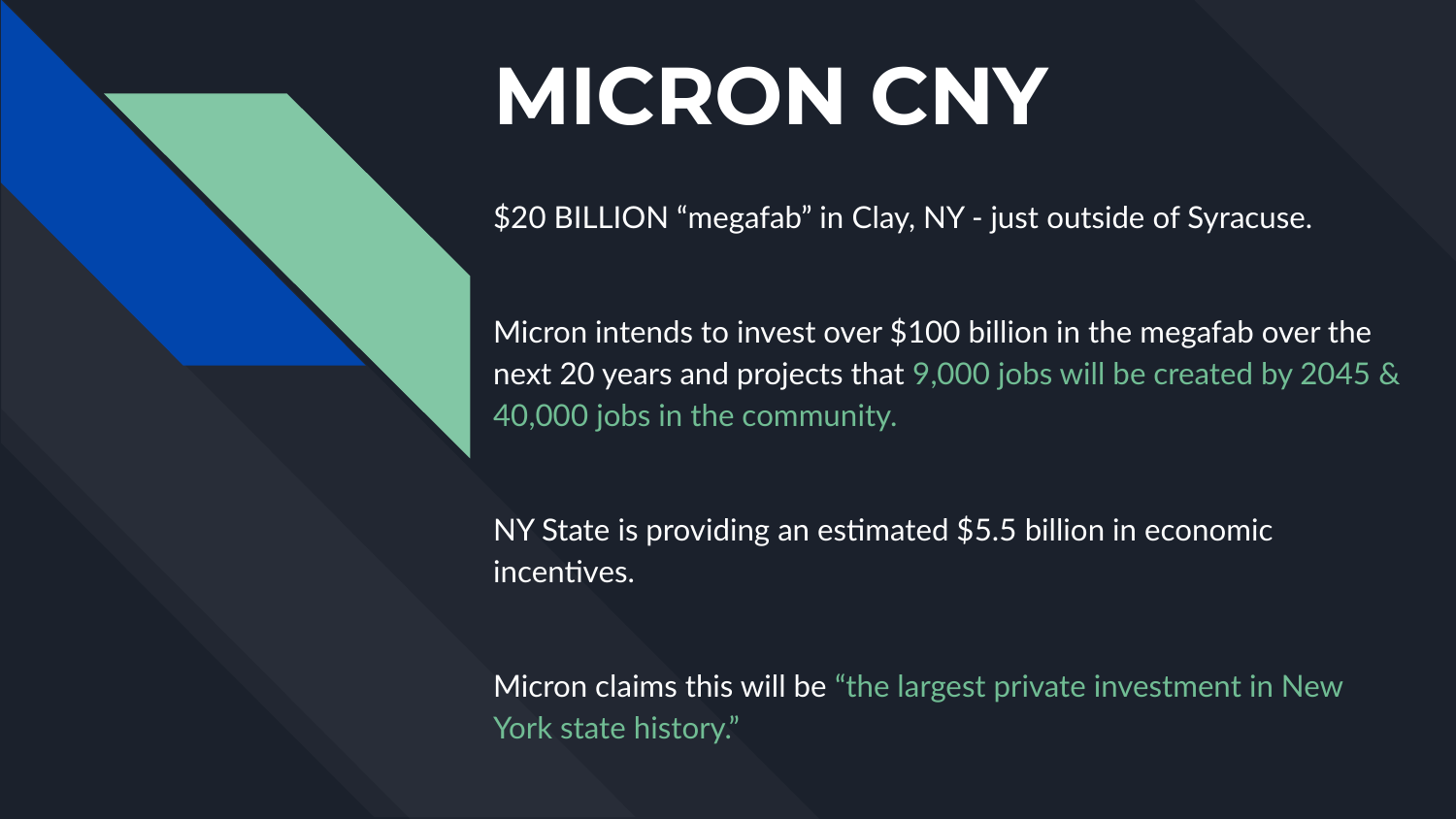

# MICRON CNY
$20 BILLION “megafab” in Clay, NY - just outside of Syracuse.
Micron intends to invest over $100 billion in the megafab over the next 20 years and projects that 9,000 jobs will be created by 2045 & 40,000 jobs in the community.
NY State is providing an estimated $5.5 billion in economic incentives.
Micron claims this will be “the largest private investment in New York state history.”